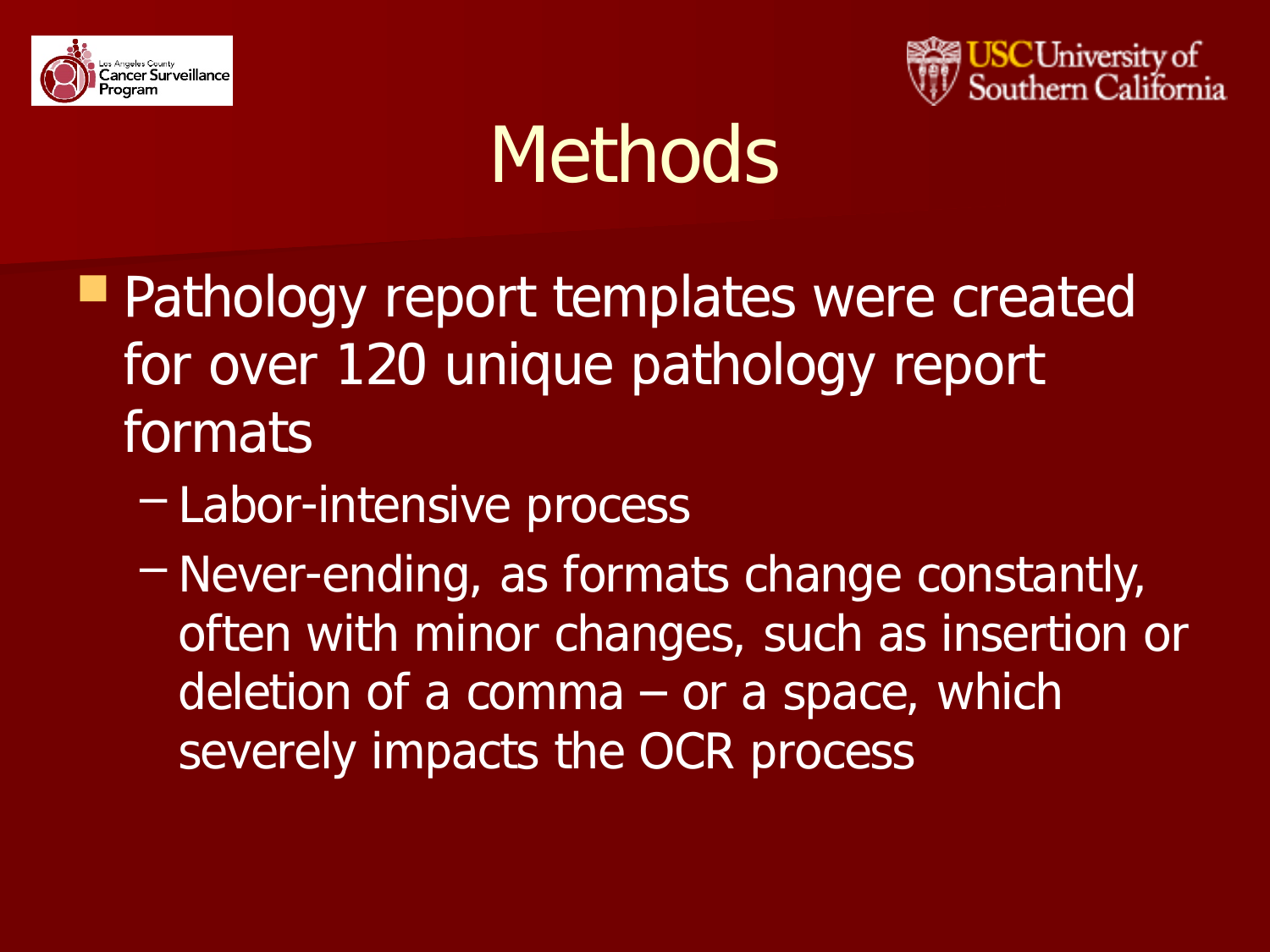

# Methods
Pathology report templates were created for over 120 unique pathology report formats
Labor-intensive process
Never-ending, as formats change constantly, often with minor changes, such as insertion or deletion of a comma – or a space, which severely impacts the OCR process